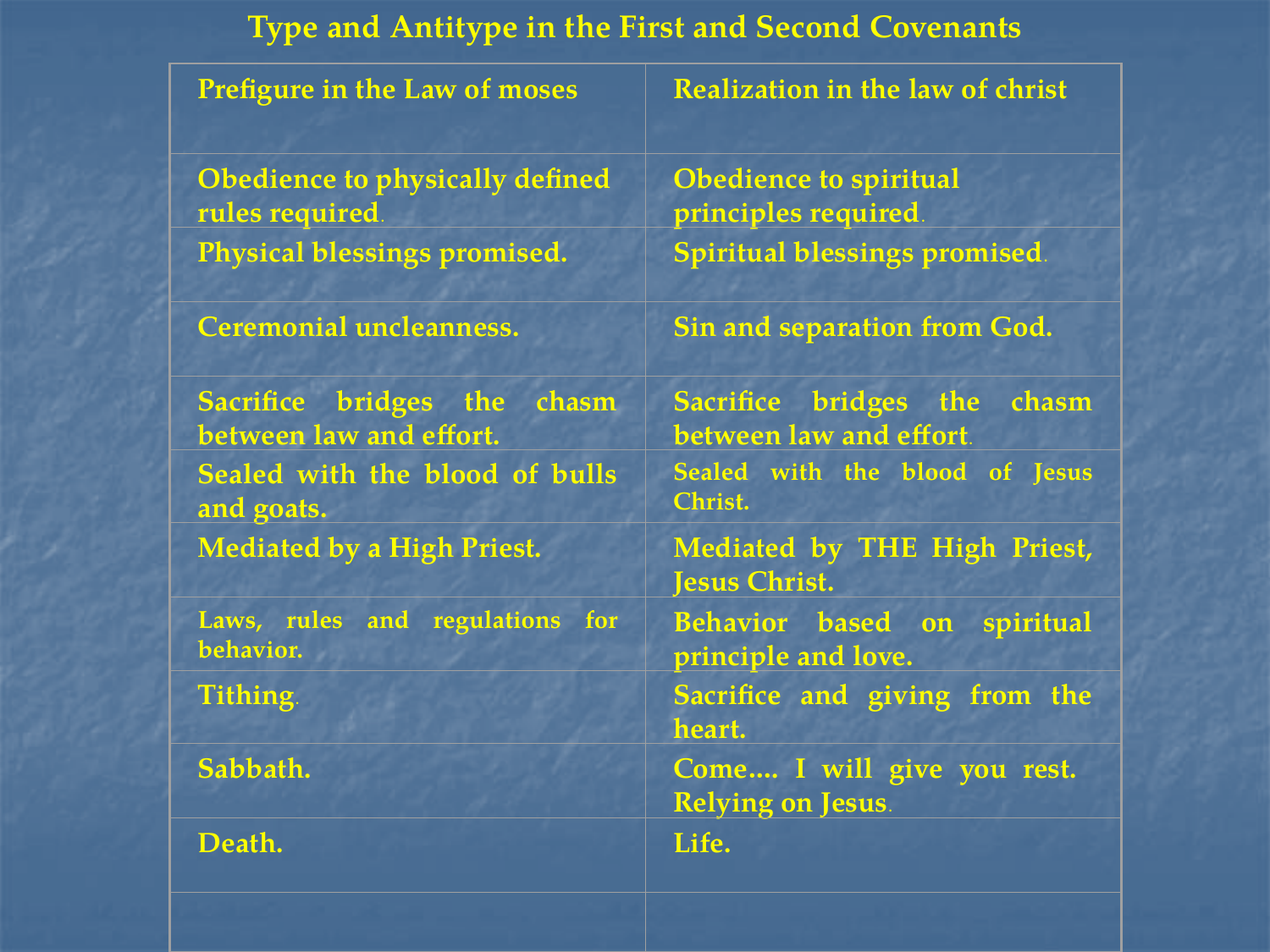

Type and Antitype in the First and Second Covenants

Prefigure in the Law of moses

Realization in the law of christ

Obedience to physically defined rules required.

Obedience to spiritual principles required.

Physical blessings promised.

Spiritual blessings promised.

Ceremonial uncleanness.

Sin and separation from God.

Sacrifice bridges the chasm between law and effort.

Sacrifice bridges the chasm between law and effort.

Sealed with the blood of bulls and goats.

Sealed with the blood of Jesus Christ.

Mediated by a High Priest.

Mediated by THE High Priest, Jesus Christ.

Laws, rules and regulations for behavior.

Behavior based on spiritual principle and love.

Tithing.

Sacrifice and giving from the heart.

Sabbath.

Come…. I will give you rest.  Relying on Jesus.

Death.

Life.